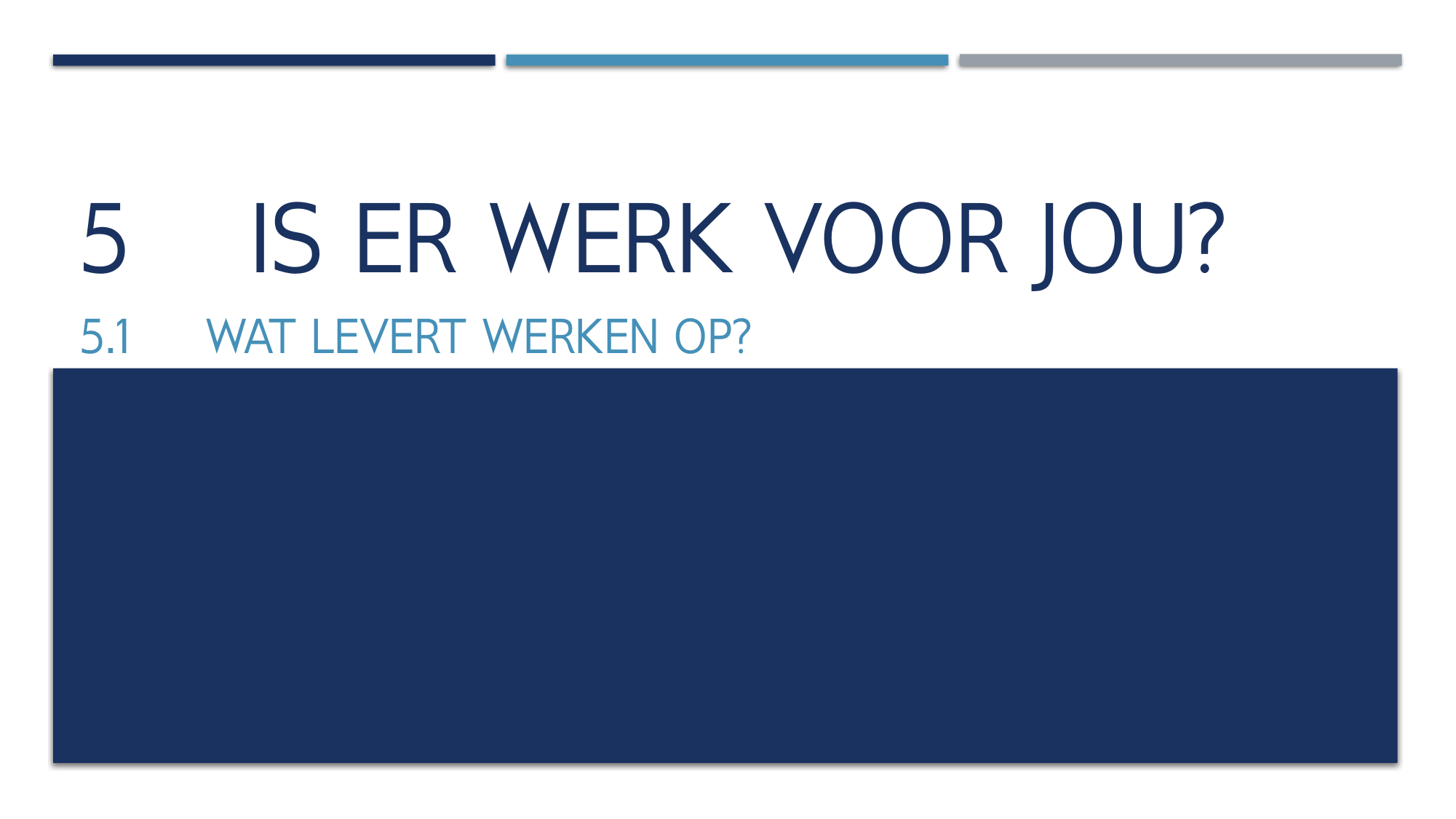

# 5    Is er werk voor jou?
5.1     Wat levert werken op?